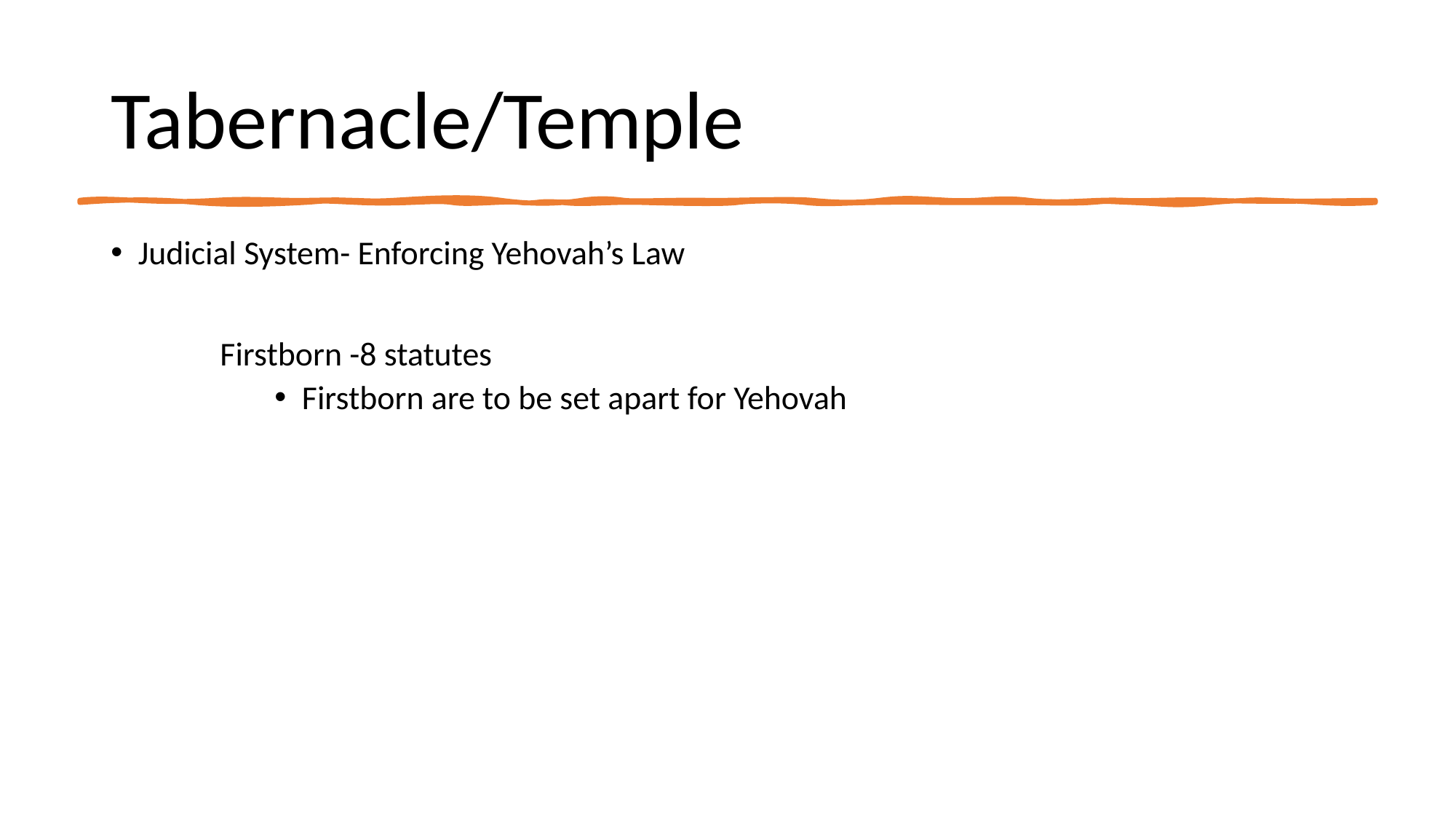

# Tabernacle/Temple

Judicial System- Enforcing Yehovah’s Law

Firstborn -8 statutes
Firstborn are to be set apart for Yehovah